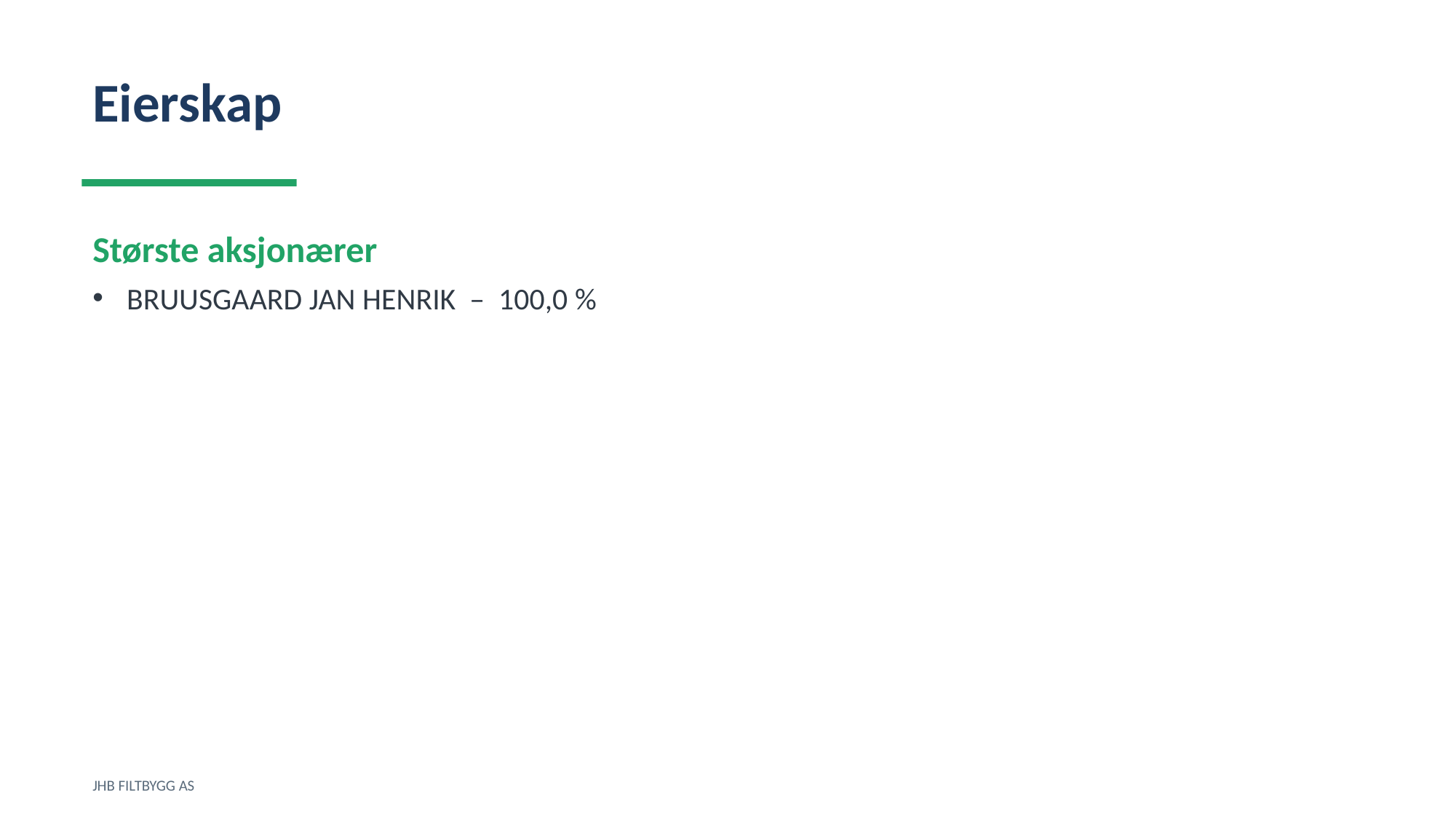

Eierskap

Største aksjonærer
BRUUSGAARD JAN HENRIK  –  100,0 %
JHB FILTBYGG AS